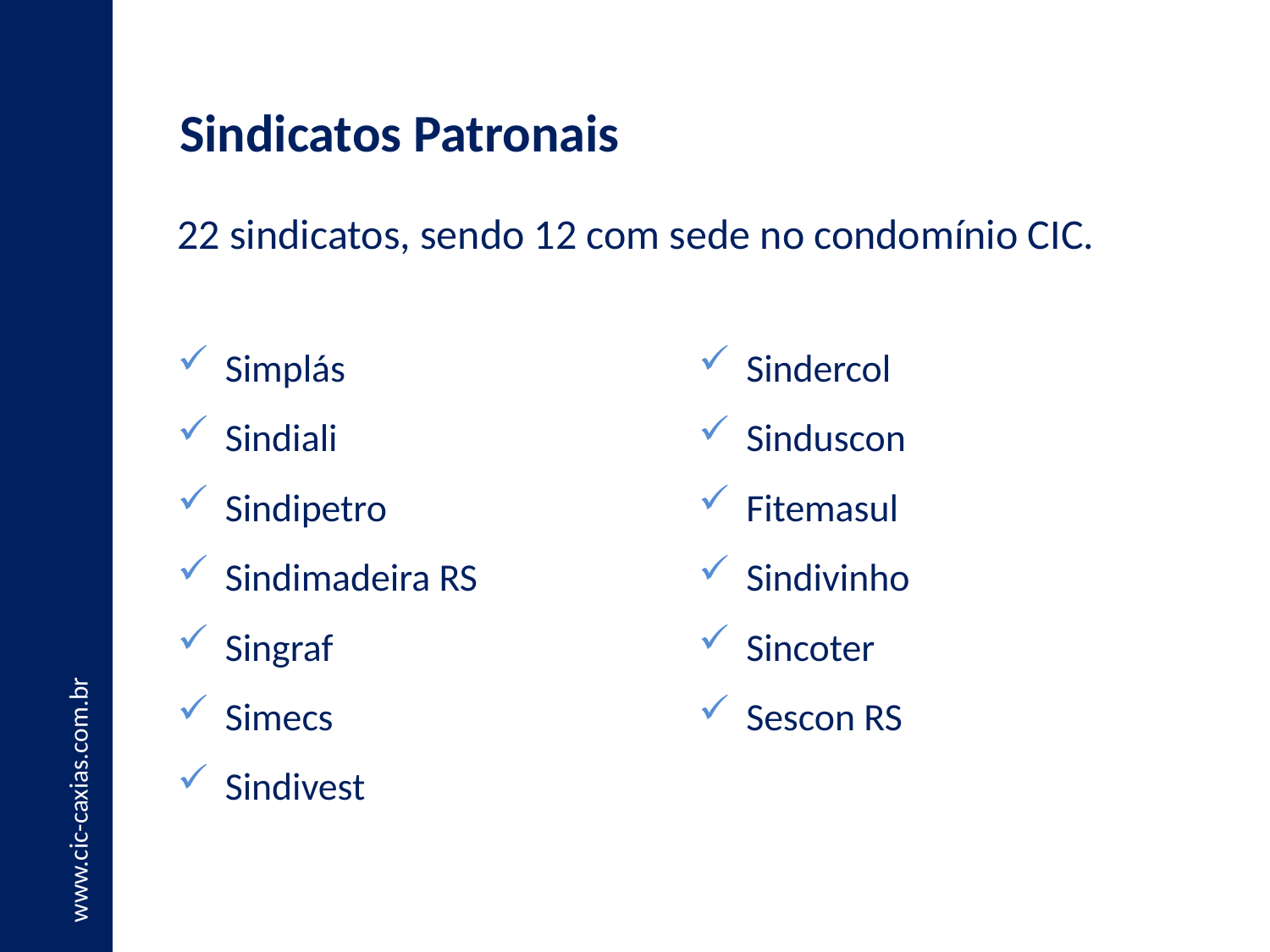

Sindicatos Patronais
22 sindicatos, sendo 12 com sede no condomínio CIC.
Simplás
Sindiali
Sindipetro
Sindimadeira RS
Singraf
Simecs
Sindivest
Sindercol
Sinduscon
Fitemasul
Sindivinho
Sincoter
Sescon RS
www.cic-caxias.com.br